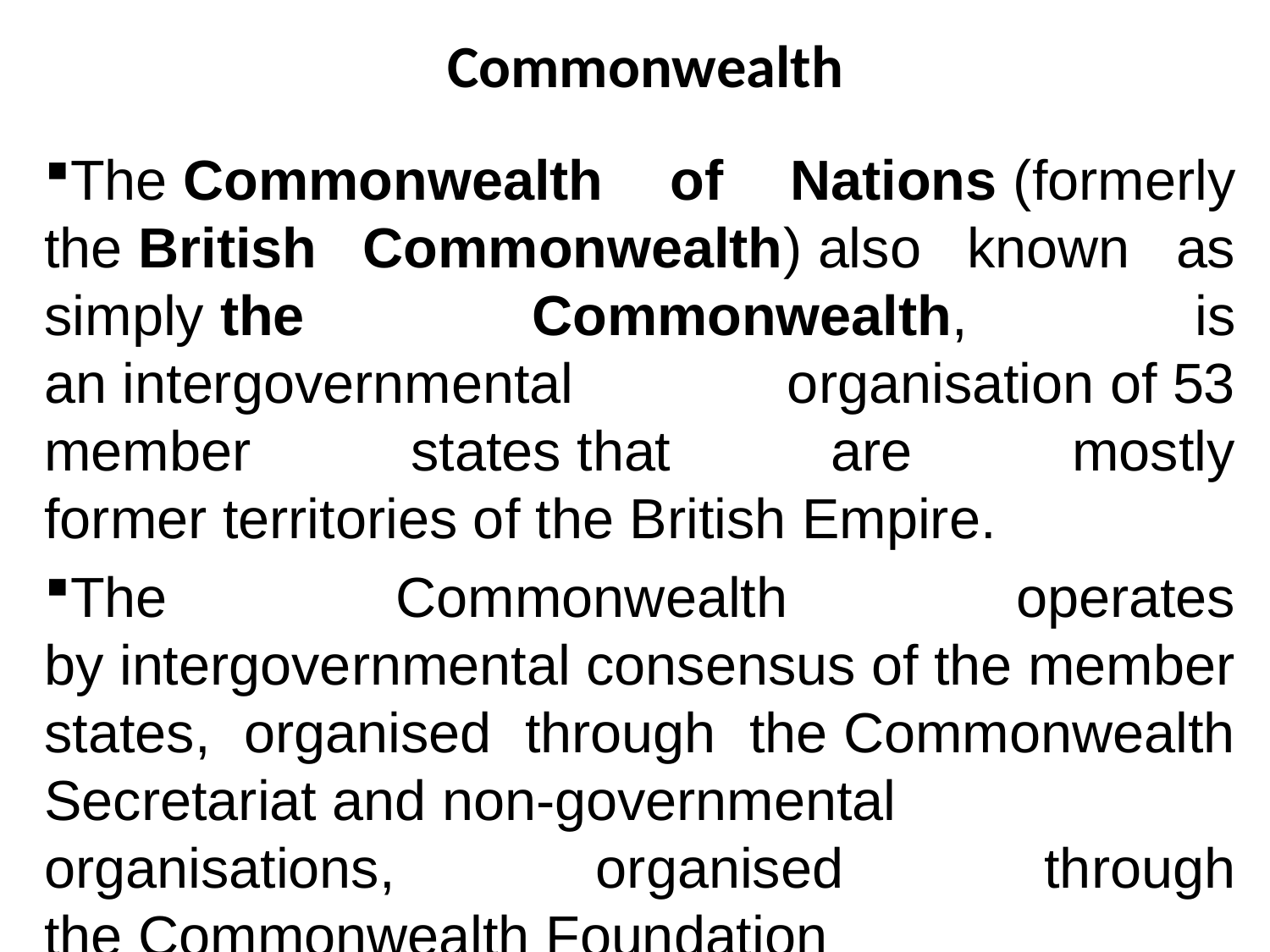

# Commonwealth
The Commonwealth of Nations (formerly the British Commonwealth) also known as simply the Commonwealth, is an intergovernmental organisation of 53 member states that are mostly former territories of the British Empire.
The Commonwealth operates by intergovernmental consensus of the member states, organised through the Commonwealth Secretariat and non-governmental organisations, organised through the Commonwealth Foundation